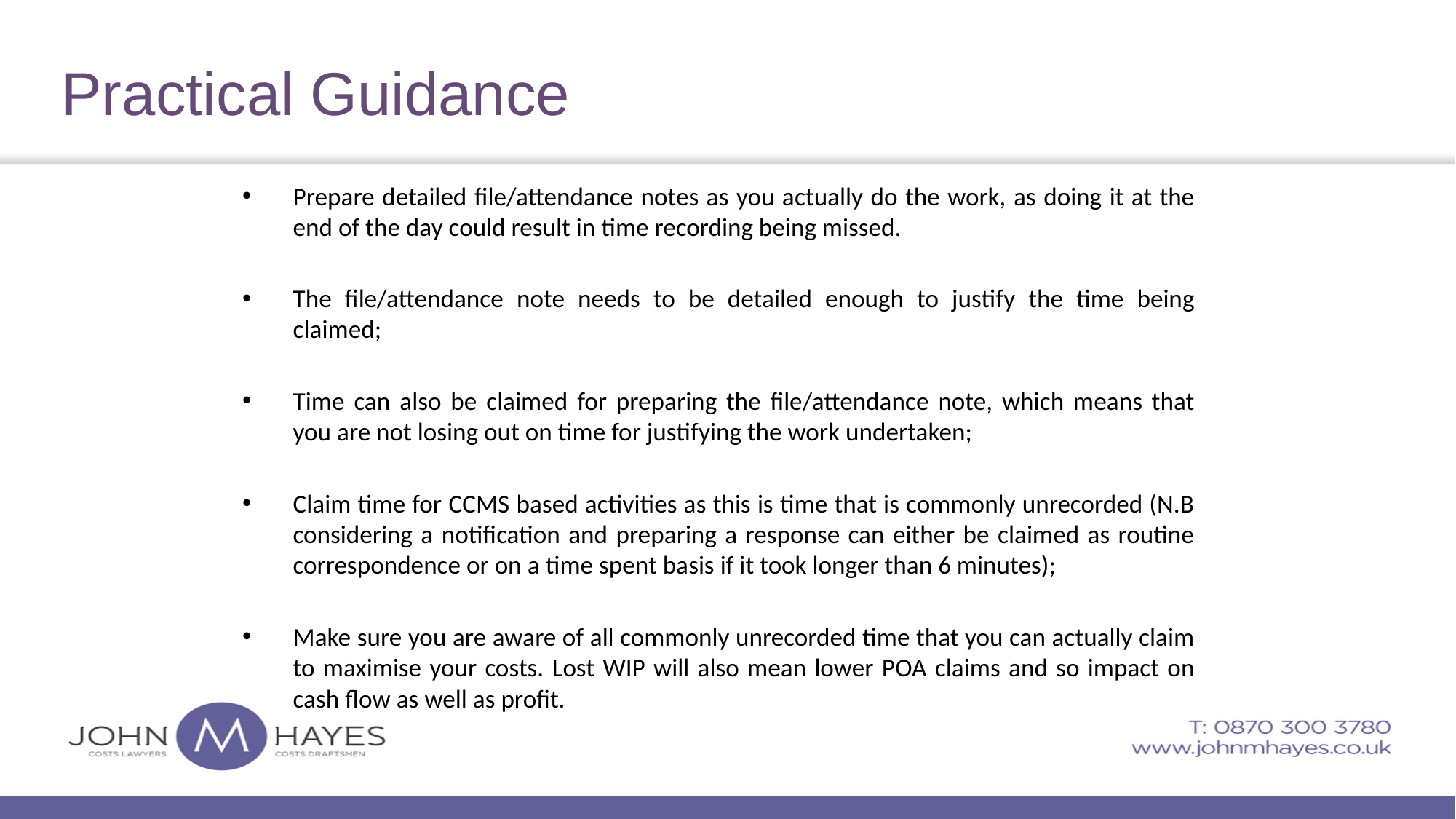

# Practical Guidance
Prepare detailed file/attendance notes as you actually do the work, as doing it at the end of the day could result in time recording being missed.

The file/attendance note needs to be detailed enough to justify the time being claimed;

Time can also be claimed for preparing the file/attendance note, which means that you are not losing out on time for justifying the work undertaken;

Claim time for CCMS based activities as this is time that is commonly unrecorded (N.B considering a notification and preparing a response can either be claimed as routine correspondence or on a time spent basis if it took longer than 6 minutes);

Make sure you are aware of all commonly unrecorded time that you can actually claim to maximise your costs. Lost WIP will also mean lower POA claims and so impact on cash flow as well as profit.